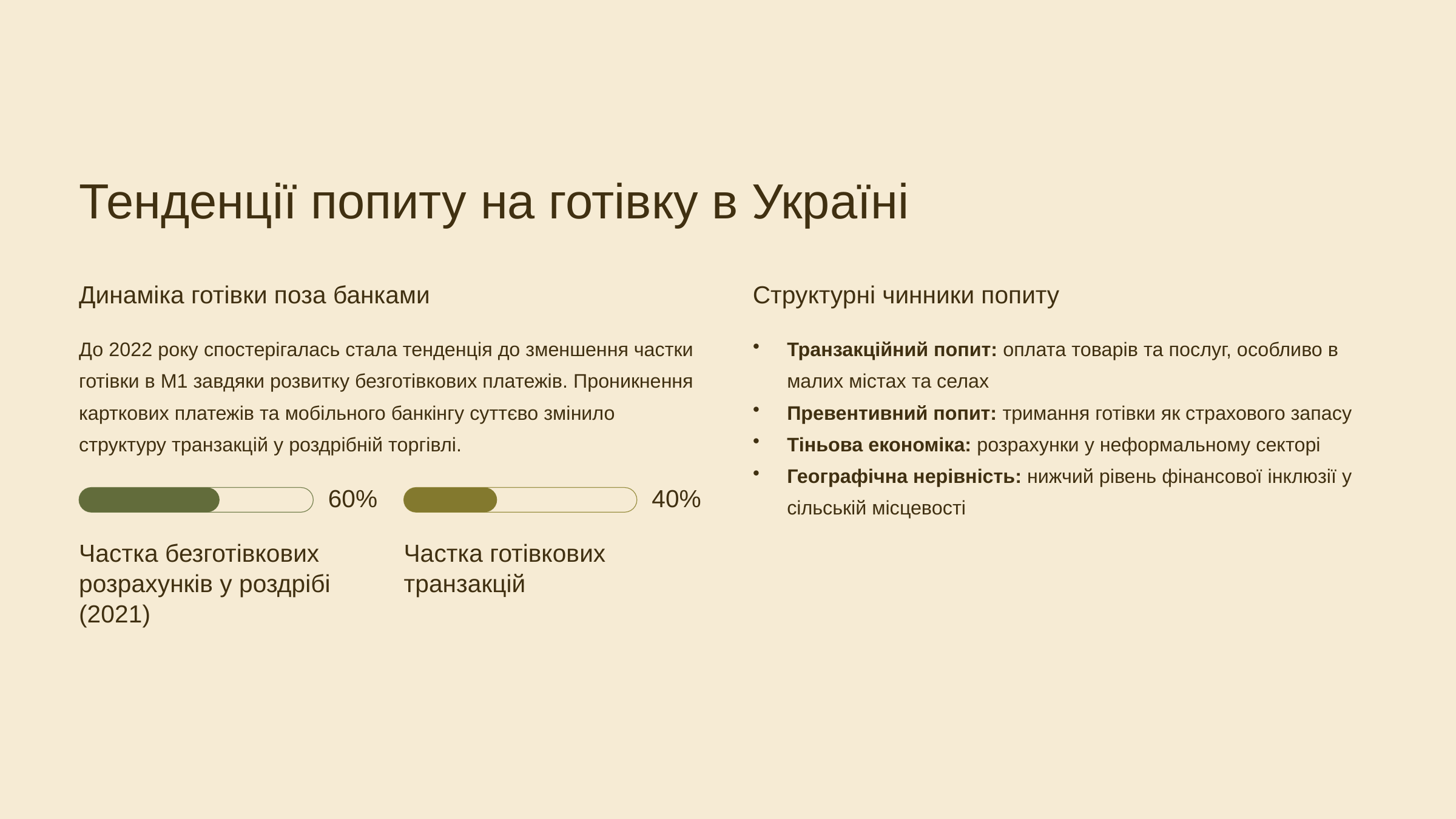

Тенденції попиту на готівку в Україні
Динаміка готівки поза банками
Структурні чинники попиту
До 2022 року спостерігалась стала тенденція до зменшення частки готівки в M1 завдяки розвитку безготівкових платежів. Проникнення карткових платежів та мобільного банкінгу суттєво змінило структуру транзакцій у роздрібній торгівлі.
Транзакційний попит: оплата товарів та послуг, особливо в малих містах та селах
Превентивний попит: тримання готівки як страхового запасу
Тіньова економіка: розрахунки у неформальному секторі
Географічна нерівність: нижчий рівень фінансової інклюзії у сільській місцевості

60%

40%
Частка безготівкових розрахунків у роздрібі (2021)
Частка готівкових транзакцій